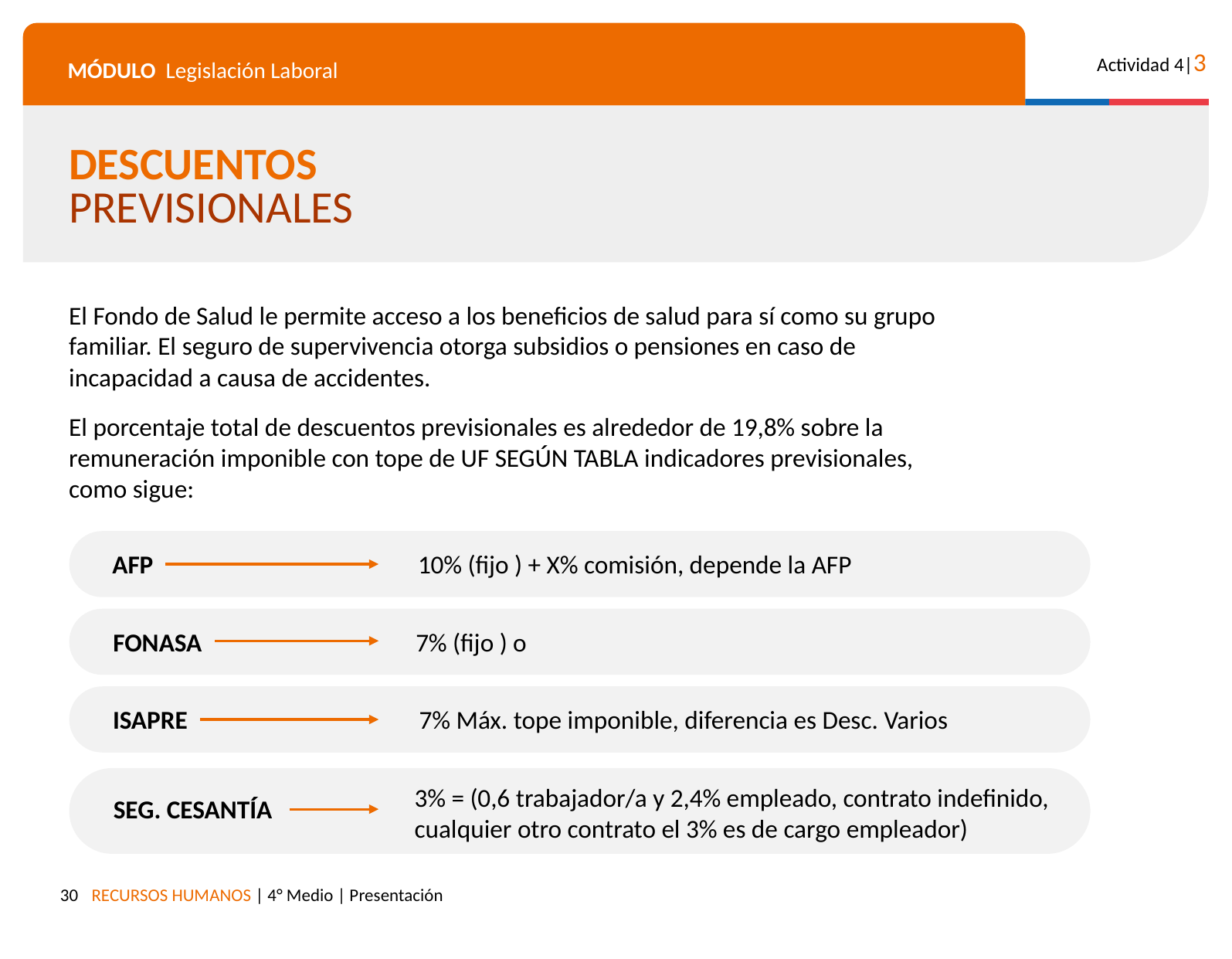

DESCUENTOS PREVISIONALES
El Fondo de Salud le permite acceso a los beneficios de salud para sí como su grupo familiar. El seguro de supervivencia otorga subsidios o pensiones en caso de incapacidad a causa de accidentes.
El porcentaje total de descuentos previsionales es alrededor de 19,8% sobre la remuneración imponible con tope de UF SEGÚN TABLA indicadores previsionales, como sigue:

AFP
10% (fijo ) + X% comisión, depende la AFP

FONASA
7% (fijo ) o

ISAPRE
7% Máx. tope imponible, diferencia es Desc. Varios

3% = (0,6 trabajador/a y 2,4% empleado, contrato indefinido, cualquier otro contrato el 3% es de cargo empleador)
SEG. CESANTÍA